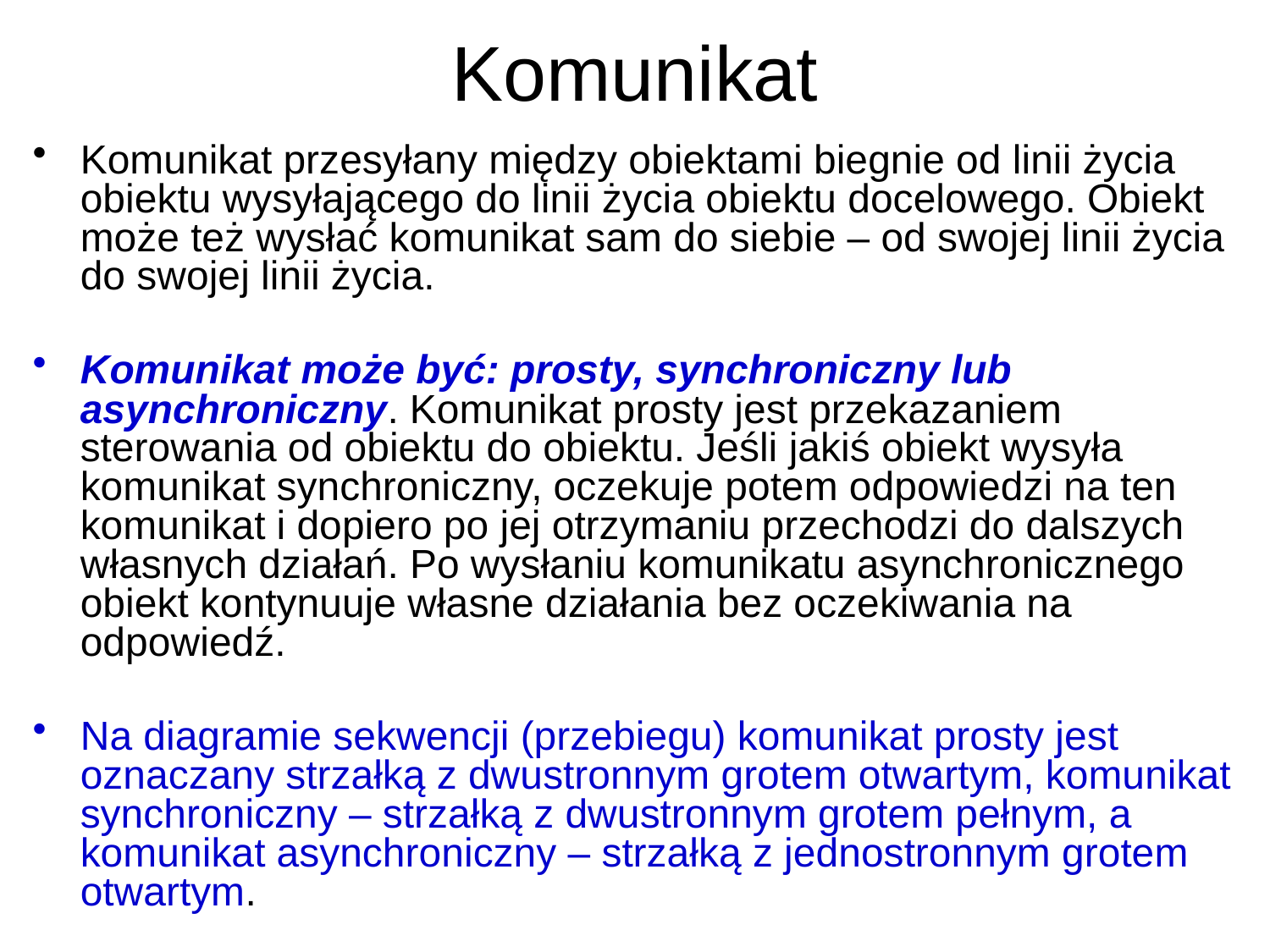

# Komunikat
Komunikat przesyłany między obiektami biegnie od linii życia obiektu wysyłającego do linii życia obiektu docelowego. Obiekt może też wysłać komunikat sam do siebie – od swojej linii życia do swojej linii życia.

Komunikat może być: prosty, synchroniczny lub asynchroniczny. Komunikat prosty jest przekazaniem sterowania od obiektu do obiektu. Jeśli jakiś obiekt wysyła komunikat synchroniczny, oczekuje potem odpowiedzi na ten komunikat i dopiero po jej otrzymaniu przechodzi do dalszych własnych działań. Po wysłaniu komunikatu asynchronicznego obiekt kontynuuje własne działania bez oczekiwania na odpowiedź.

Na diagramie sekwencji (przebiegu) komunikat prosty jest oznaczany strzałką z dwustronnym grotem otwartym, komunikat synchroniczny – strzałką z dwustronnym grotem pełnym, a komunikat asynchroniczny – strzałką z jednostronnym grotem otwartym.